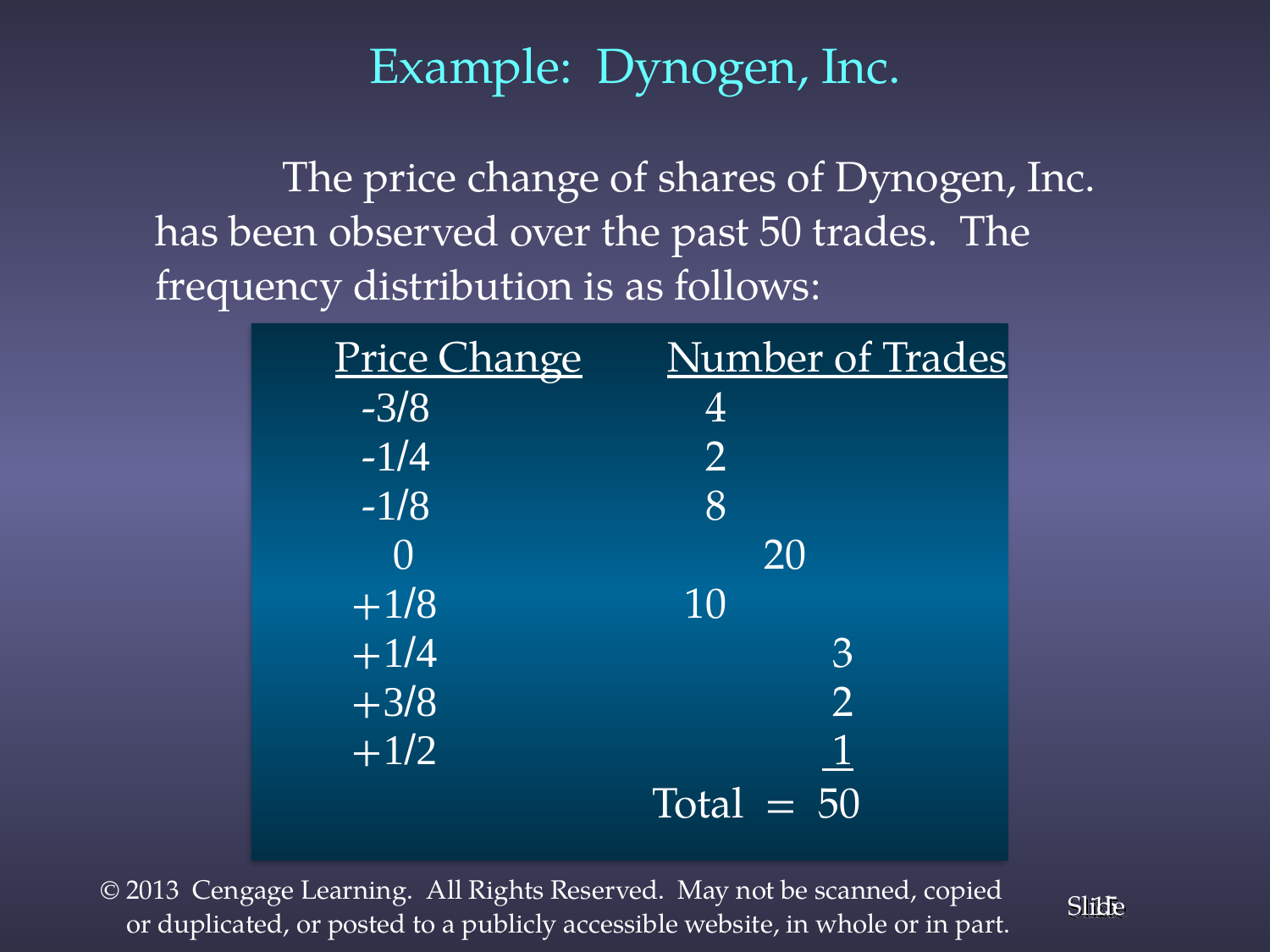

# Example:  Dynogen, Inc.
		The price change of shares of Dynogen, Inc.
	has been observed over the past 50 trades.  The
	frequency distribution is as follows:

		     Price Change        Number of Trades
                        -3/8                      	    4
                        -1/4                      	    2
                        -1/8                      	    8
                           0                                 20
                       +1/8                     	  10
                       +1/4                      	    3
                       +3/8                      	    2
                       +1/2                      	    1
				           Total  =  50